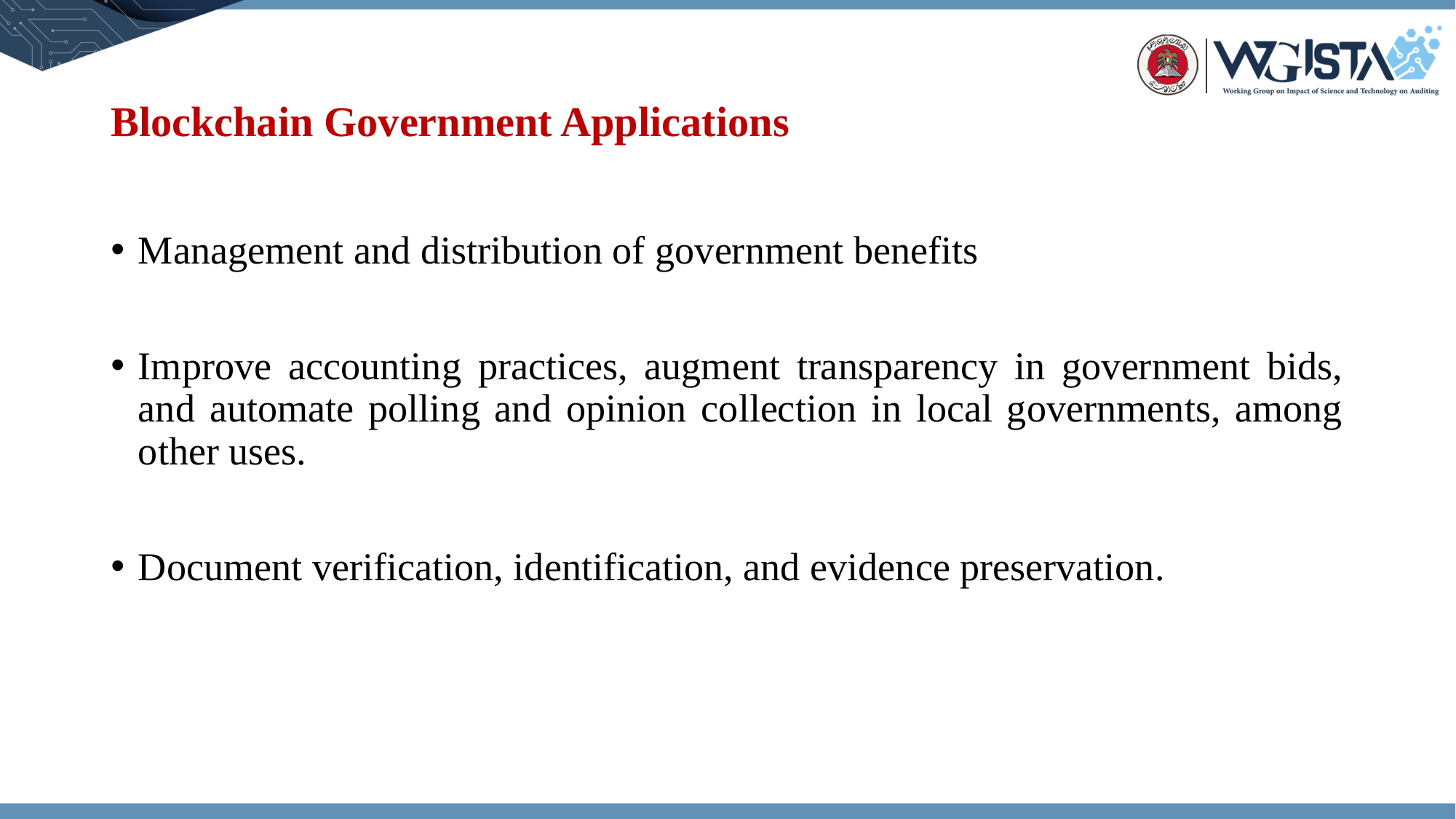

# Blockchain Government Applications
Management and distribution of government benefits

Improve accounting practices, augment transparency in government bids, and automate polling and opinion collection in local governments, among other uses.

Document verification, identification, and evidence preservation.